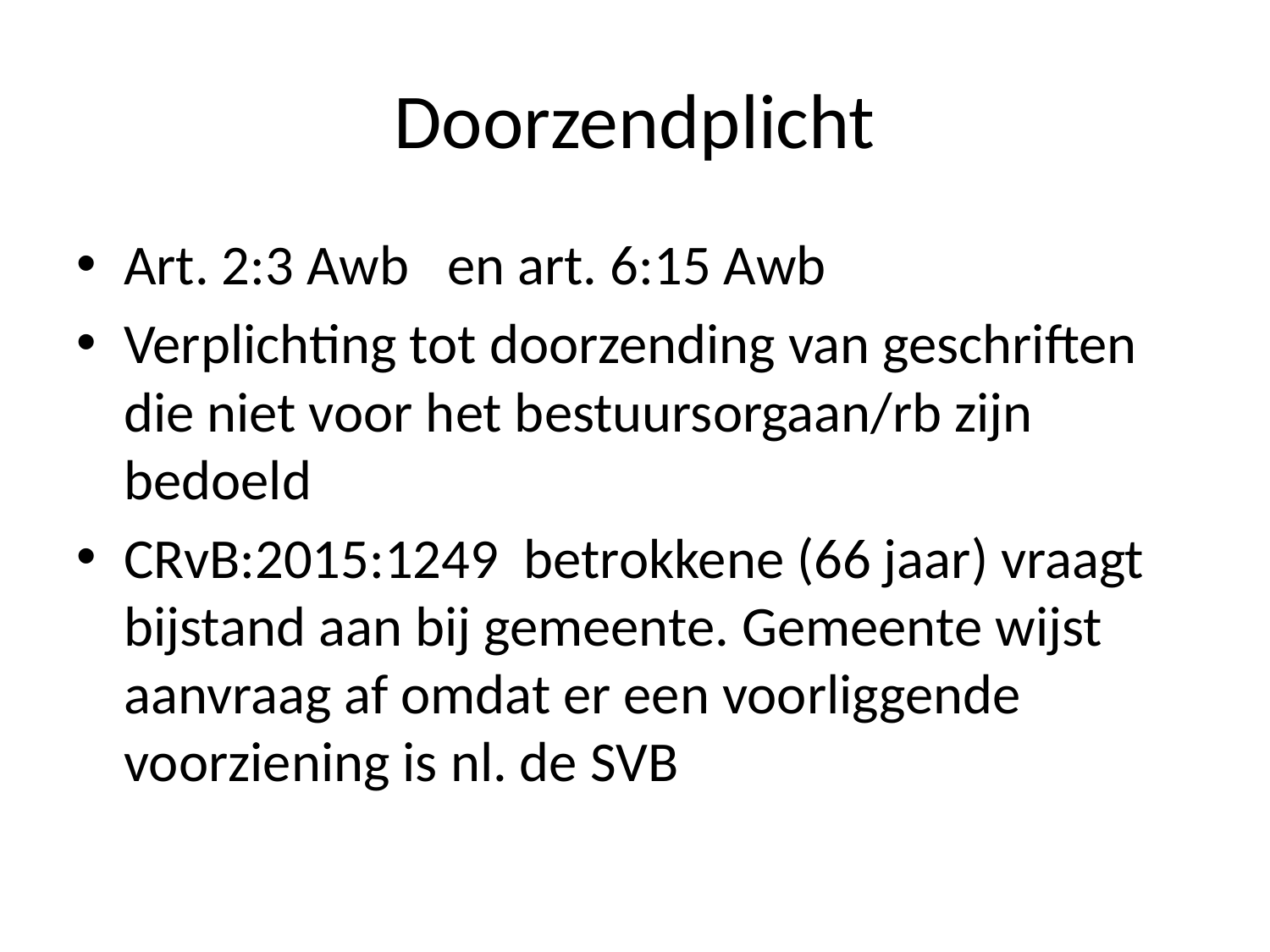

# Doorzendplicht
Art. 2:3 Awb   en art. 6:15 Awb
Verplichting tot doorzending van geschriften die niet voor het bestuursorgaan/rb zijn bedoeld
CRvB:2015:1249  betrokkene (66 jaar) vraagt bijstand aan bij gemeente. Gemeente wijst aanvraag af omdat er een voorliggende voorziening is nl. de SVB